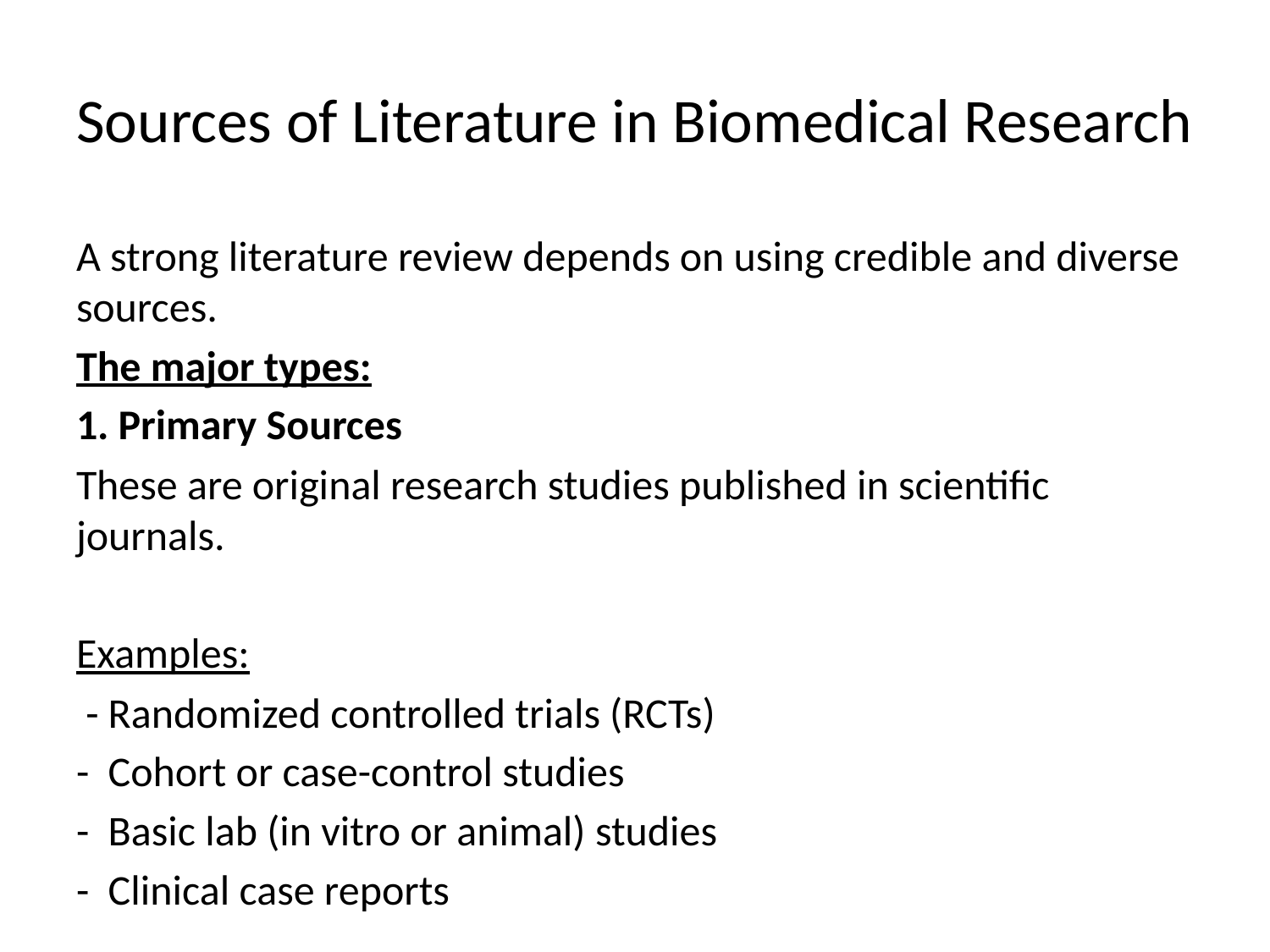

# Sources of Literature in Biomedical Research
A strong literature review depends on using credible and diverse sources.
The major types:
1. Primary Sources
These are original research studies published in scientific journals.

Examples:
 - Randomized controlled trials (RCTs)
-  Cohort or case-control studies
-  Basic lab (in vitro or animal) studies
-  Clinical case reports